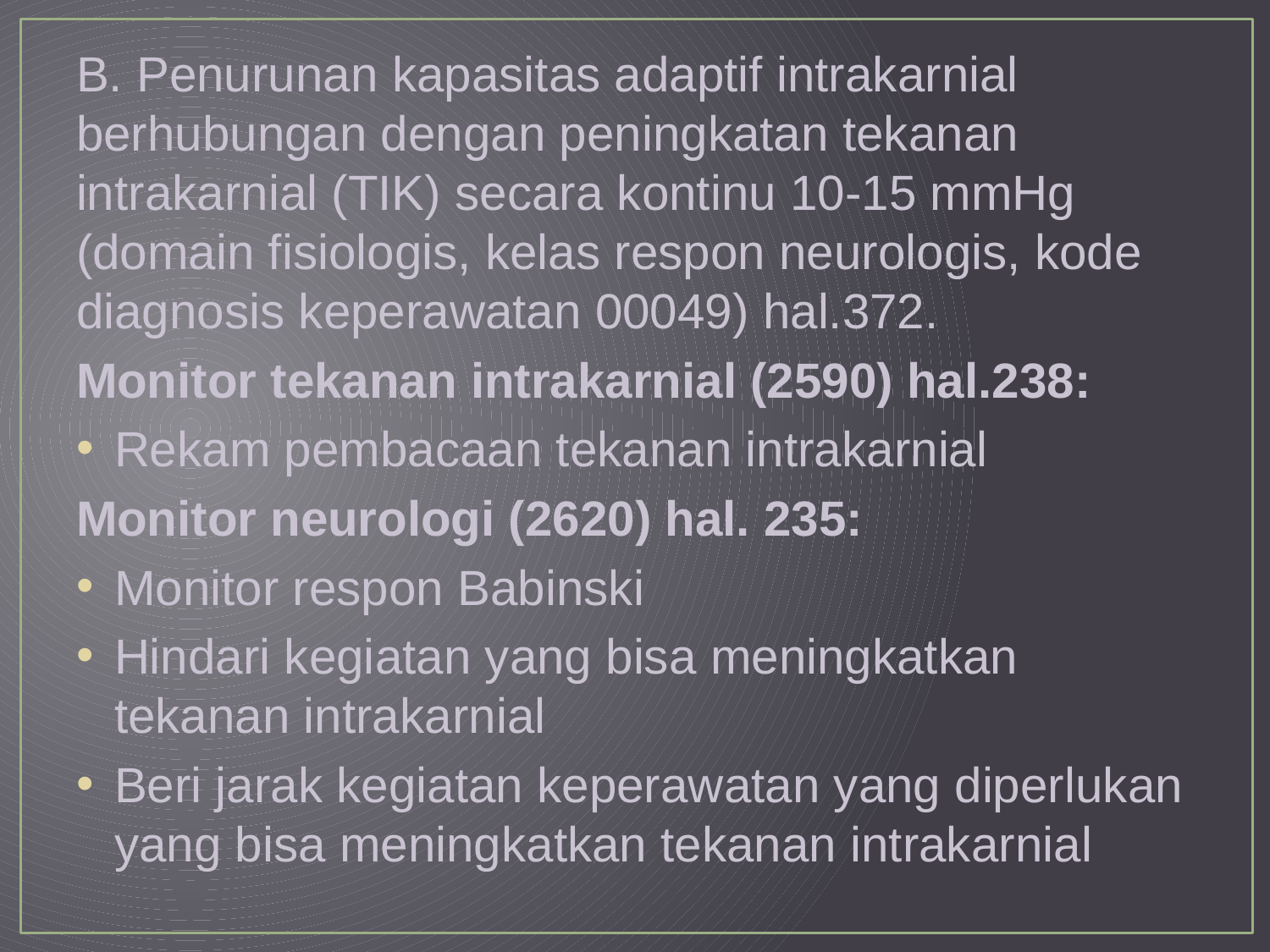

B. Penurunan kapasitas adaptif intrakarnial berhubungan dengan peningkatan tekanan intrakarnial (TIK) secara kontinu 10-15 mmHg (domain fisiologis, kelas respon neurologis, kode diagnosis keperawatan 00049) hal.372.
Monitor tekanan intrakarnial (2590) hal.238:
Rekam pembacaan tekanan intrakarnial
Monitor neurologi (2620) hal. 235:
Monitor respon Babinski
Hindari kegiatan yang bisa meningkatkan tekanan intrakarnial
Beri jarak kegiatan keperawatan yang diperlukan yang bisa meningkatkan tekanan intrakarnial